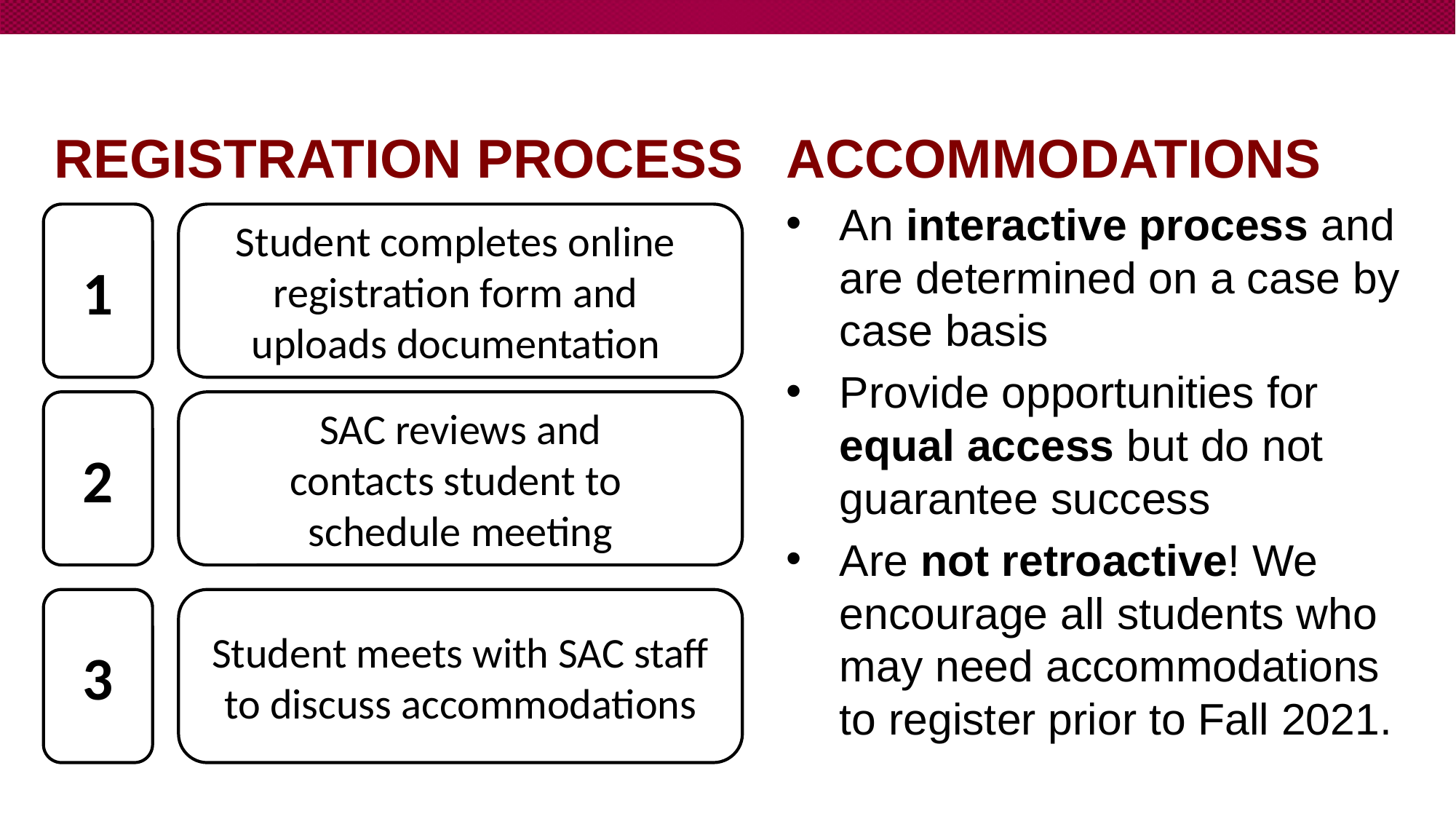

# Registration process
Accommodations
An interactive process and are determined on a case by case basis
Provide opportunities for equal access but do not guarantee success
Are not retroactive! We encourage all students who may need accommodations to register prior to Fall 2021.
1
Student completes online
registration form and
uploads documentation
2
SAC reviews and contacts student to
schedule meeting
3
Student meets with SAC staff to discuss accommodations